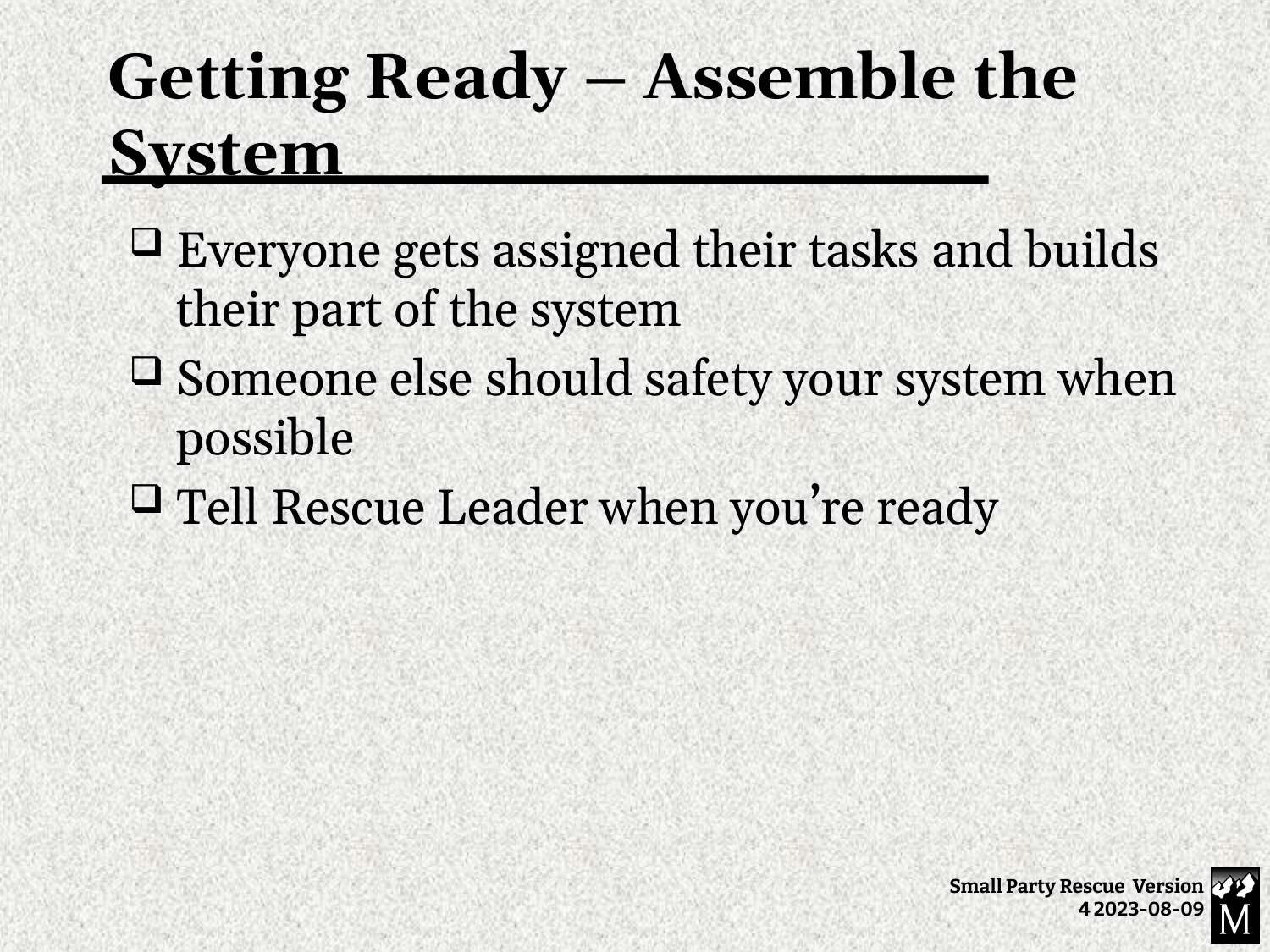

# Getting Ready – Assemble the System
Everyone gets assigned their tasks and builds their part of the system
Someone else should safety your system when possible
Tell Rescue Leader when you’re ready
Small Party Rescue  Version 4 2023-08-09